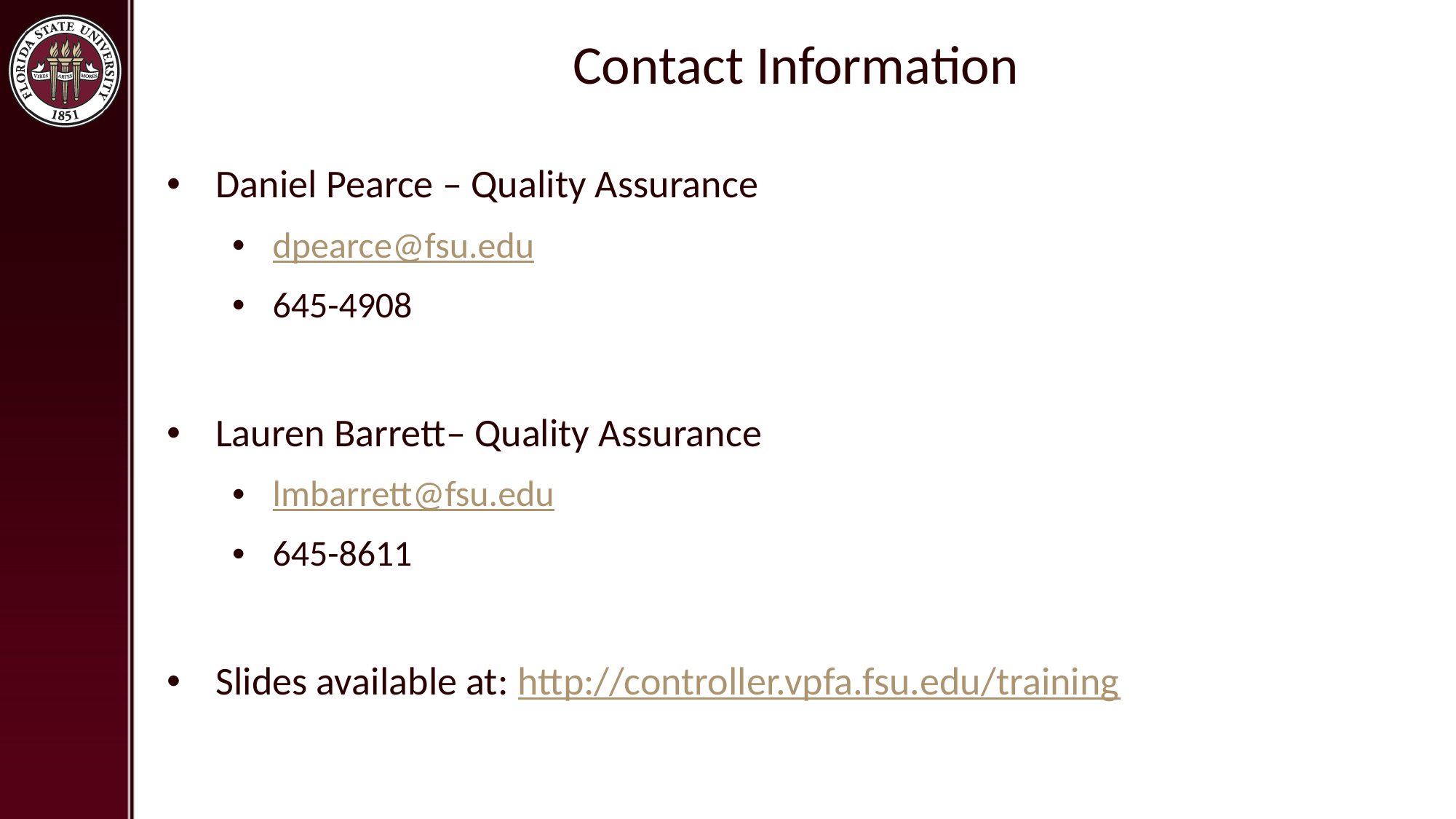

# Contact Information
Daniel Pearce – Quality Assurance
dpearce@fsu.edu
645-4908

Lauren Barrett– Quality Assurance
lmbarrett@fsu.edu
645-8611

Slides available at: http://controller.vpfa.fsu.edu/training